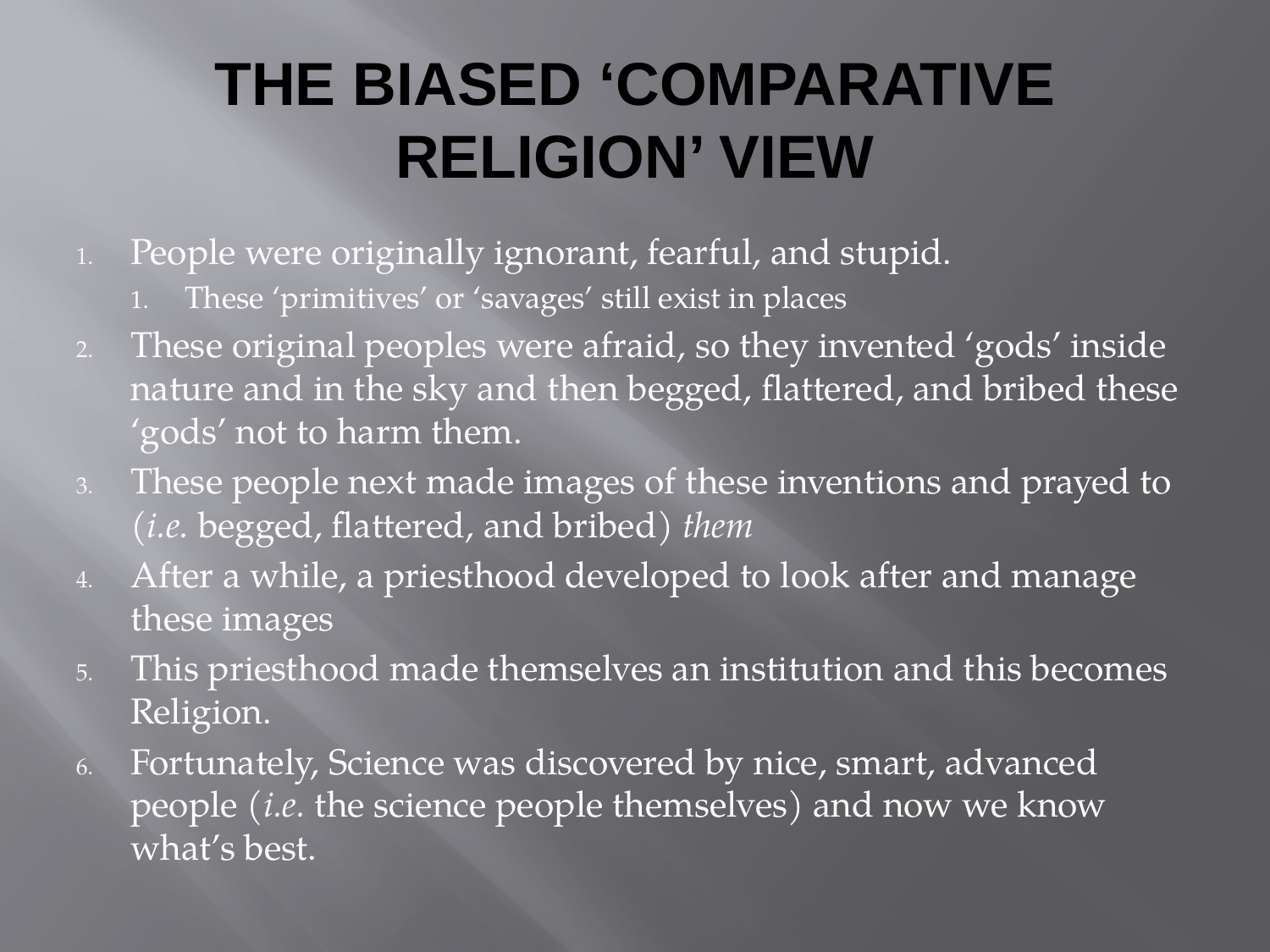

# THE BIASED ‘COMPARATIVE RELIGION’ VIEW
People were originally ignorant, fearful, and stupid.
These ‘primitives’ or ‘savages’ still exist in places
These original peoples were afraid, so they invented ‘gods’ inside nature and in the sky and then begged, flattered, and bribed these ‘gods’ not to harm them.
These people next made images of these inventions and prayed to (i.e. begged, flattered, and bribed) them
After a while, a priesthood developed to look after and manage these images
This priesthood made themselves an institution and this becomes Religion.
Fortunately, Science was discovered by nice, smart, advanced people (i.e. the science people themselves) and now we know what’s best.